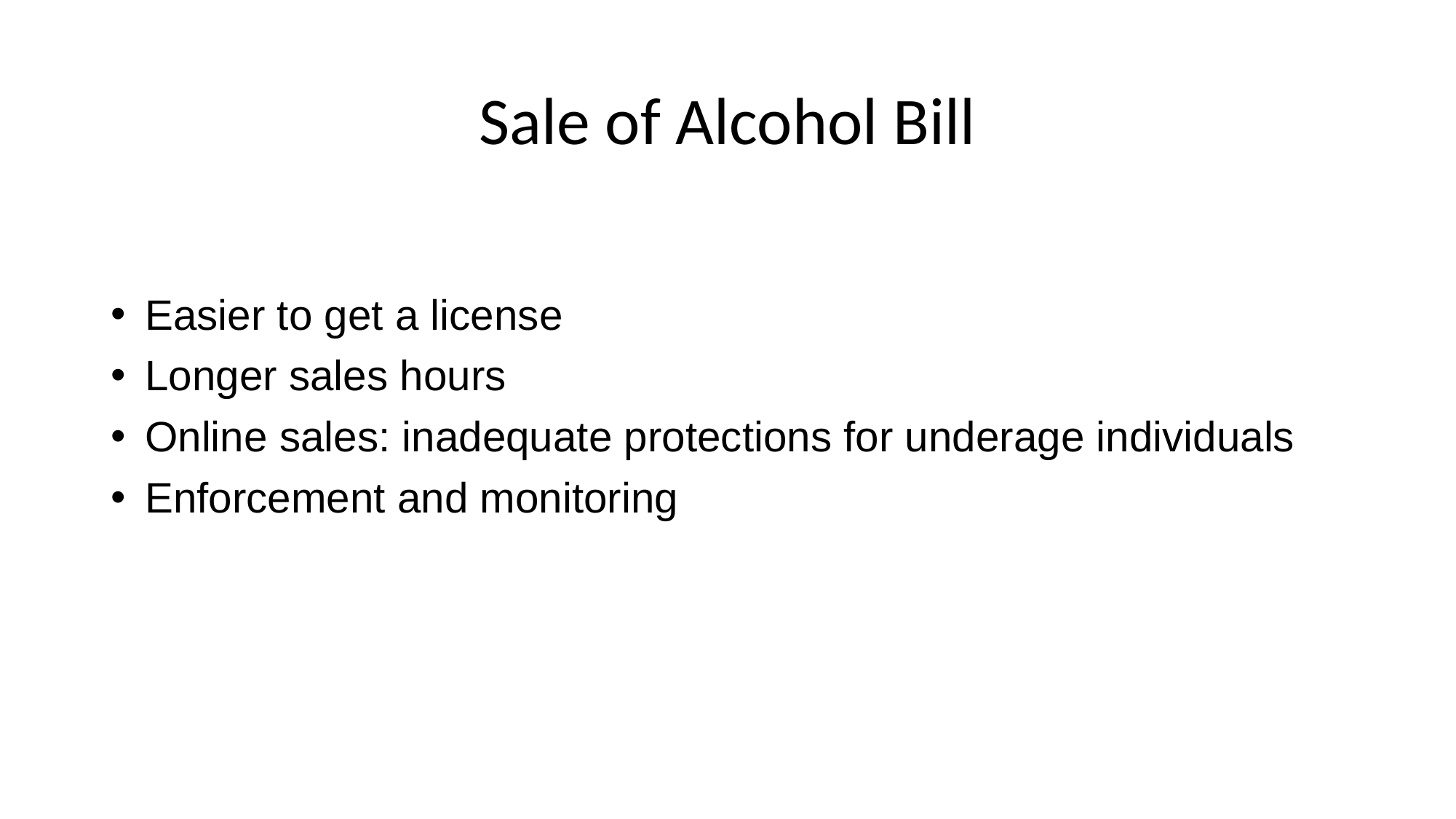

# Sale of Alcohol Bill

Easier to get a license
Longer sales hours
Online sales: inadequate protections for underage individuals
Enforcement and monitoring